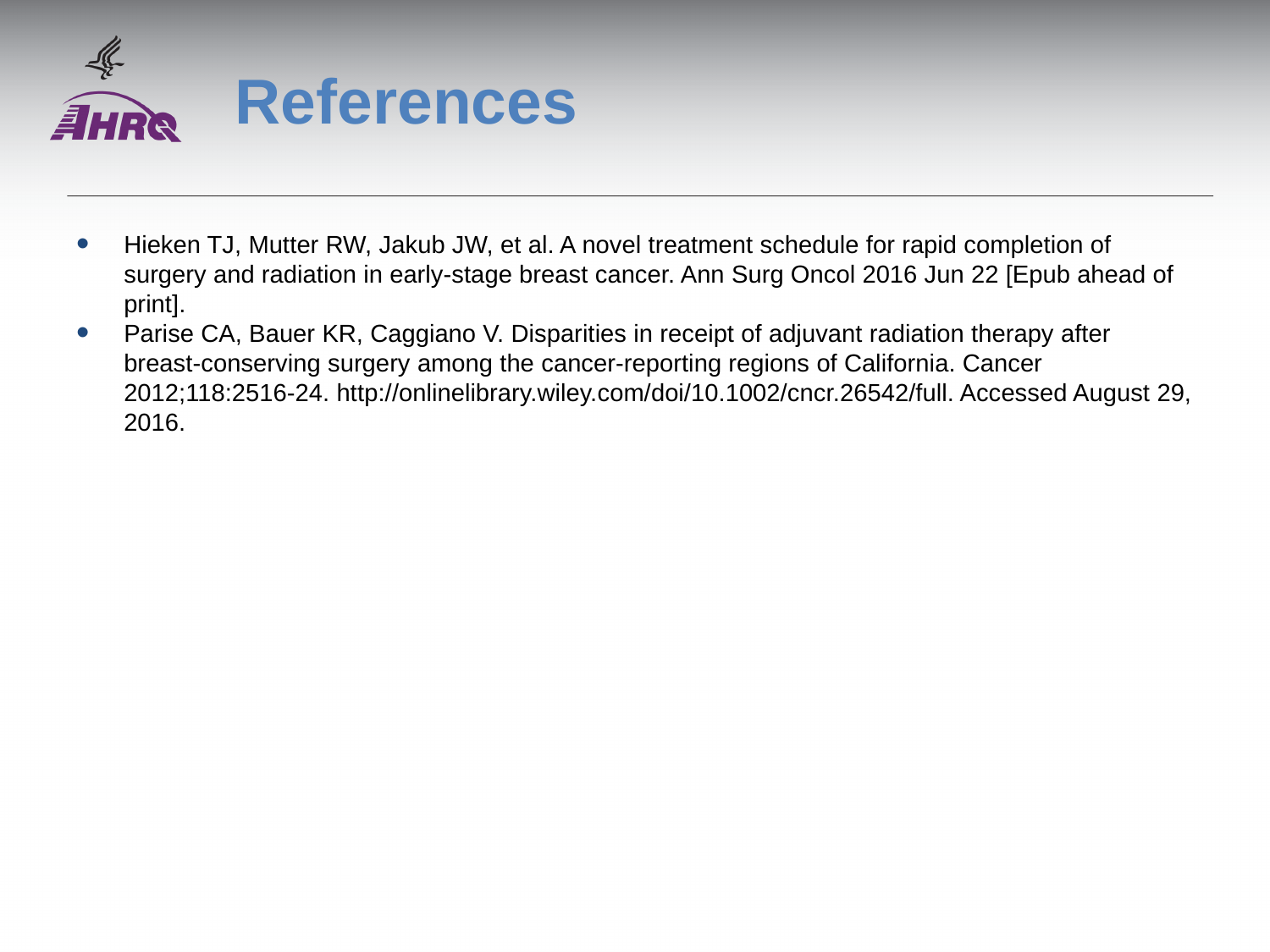

# References
Hieken TJ, Mutter RW, Jakub JW, et al. A novel treatment schedule for rapid completion of surgery and radiation in early-stage breast cancer. Ann Surg Oncol 2016 Jun 22 [Epub ahead of print].
Parise CA, Bauer KR, Caggiano V. Disparities in receipt of adjuvant radiation therapy after breast-conserving surgery among the cancer-reporting regions of California. Cancer 2012;118:2516-24. http://onlinelibrary.wiley.com/doi/10.1002/cncr.26542/full. Accessed August 29, 2016.